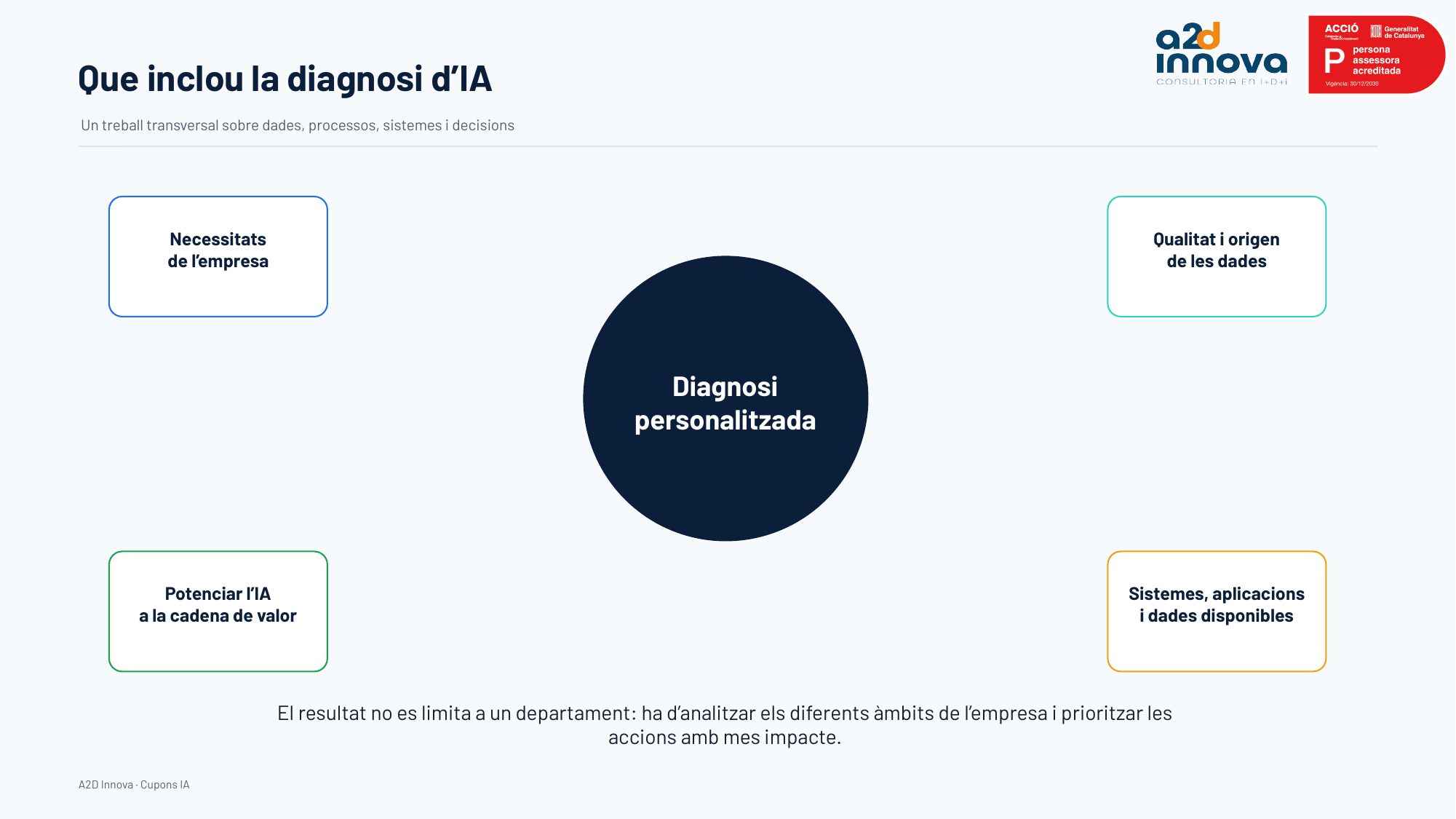

Que inclou la diagnosi d’IA
Un treball transversal sobre dades, processos, sistemes i decisions

Necessitats
de l’empresa
Qualitat i origen
de les dades

Diagnosi
personalitzada

Potenciar l’IA
a la cadena de valor
Sistemes, aplicacions
i dades disponibles
El resultat no es limita a un departament: ha d’analitzar els diferents àmbits de l’empresa i prioritzar les accions amb mes impacte.
A2D Innova · Cupons IA